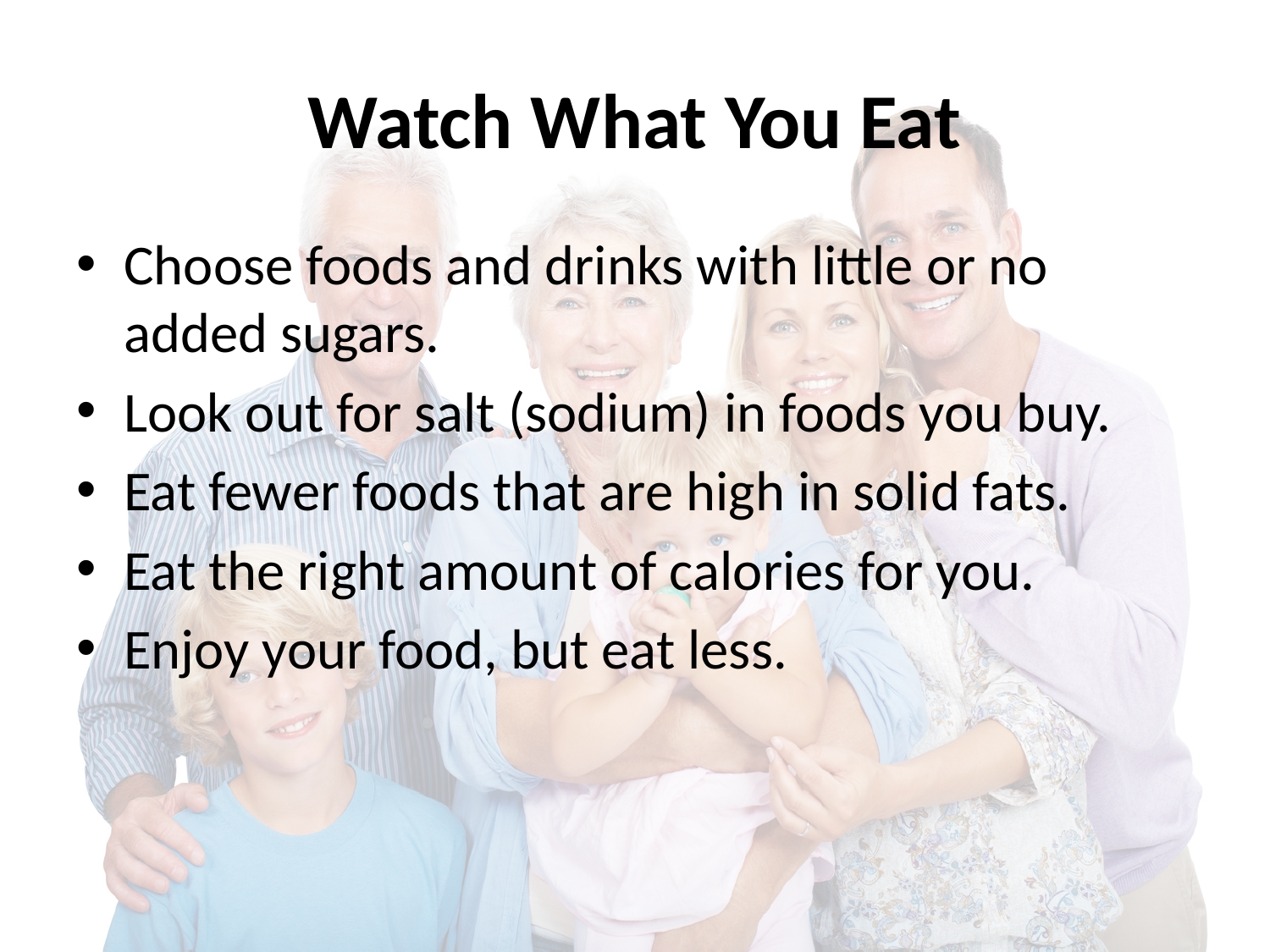

# Watch What You Eat
Choose foods and drinks with little or no added sugars.
Look out for salt (sodium) in foods you buy.
Eat fewer foods that are high in solid fats.
Eat the right amount of calories for you.
Enjoy your food, but eat less.